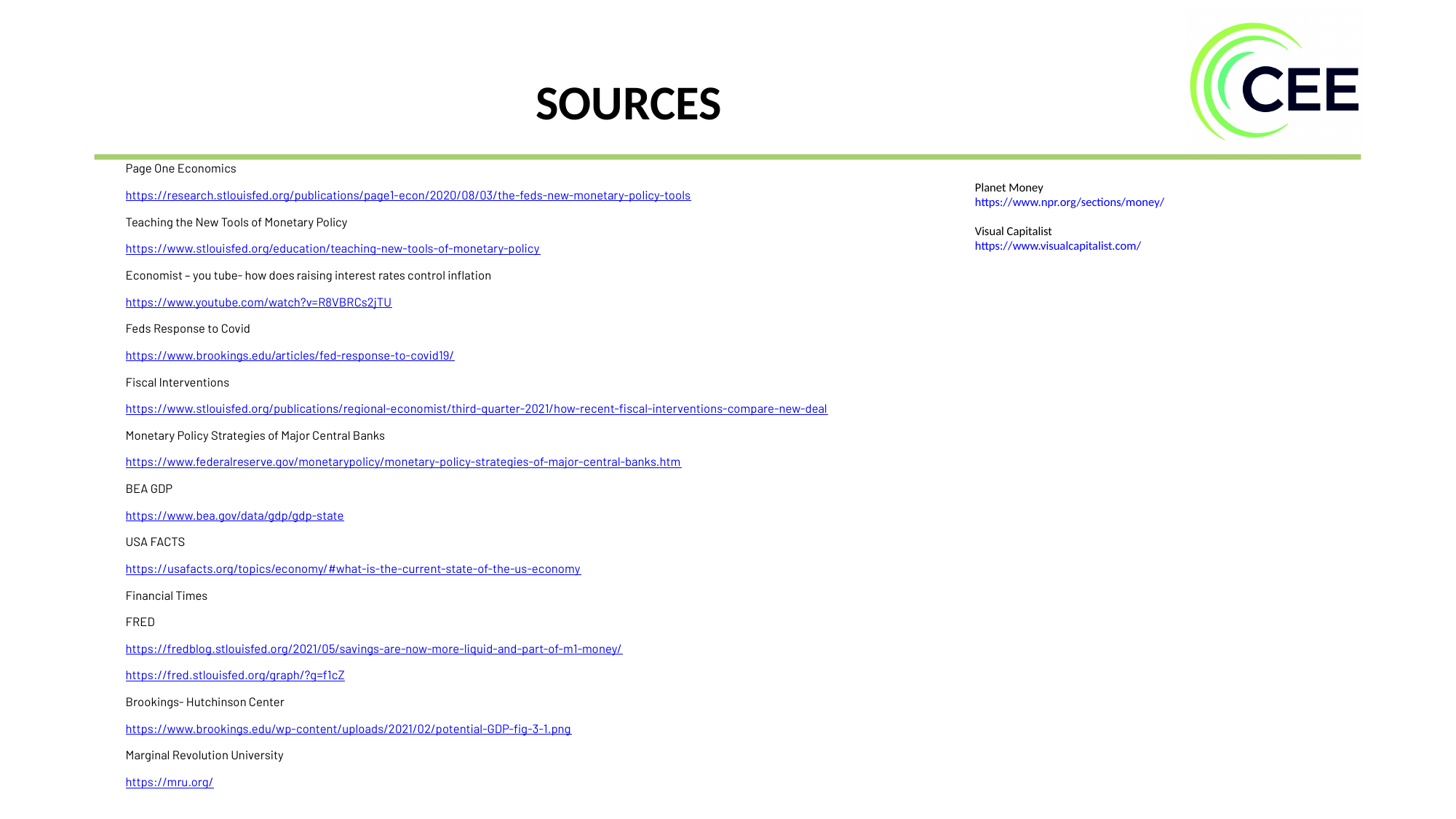

SOURCES
Page One Economics
https://research.stlouisfed.org/publications/page1-econ/2020/08/03/the-feds-new-monetary-policy-tools
Teaching the New Tools of Monetary Policy
https://www.stlouisfed.org/education/teaching-new-tools-of-monetary-policy
Economist – you tube- how does raising interest rates control inflation
https://www.youtube.com/watch?v=R8VBRCs2jTU
Feds Response to Covid
https://www.brookings.edu/articles/fed-response-to-covid19/
Fiscal Interventions
https://www.stlouisfed.org/publications/regional-economist/third-quarter-2021/how-recent-fiscal-interventions-compare-new-deal
Monetary Policy Strategies of Major Central Banks
https://www.federalreserve.gov/monetarypolicy/monetary-policy-strategies-of-major-central-banks.htm
BEA GDP
https://www.bea.gov/data/gdp/gdp-state
USA FACTS
https://usafacts.org/topics/economy/#what-is-the-current-state-of-the-us-economy
Financial Times
FRED
https://fredblog.stlouisfed.org/2021/05/savings-are-now-more-liquid-and-part-of-m1-money/
https://fred.stlouisfed.org/graph/?g=f1cZ
Brookings- Hutchinson Center
https://www.brookings.edu/wp-content/uploads/2021/02/potential-GDP-fig-3-1.png
Marginal Revolution University
https://mru.org/

Planet Money
https://www.npr.org/sections/money/

Visual Capitalist
https://www.visualcapitalist.com/